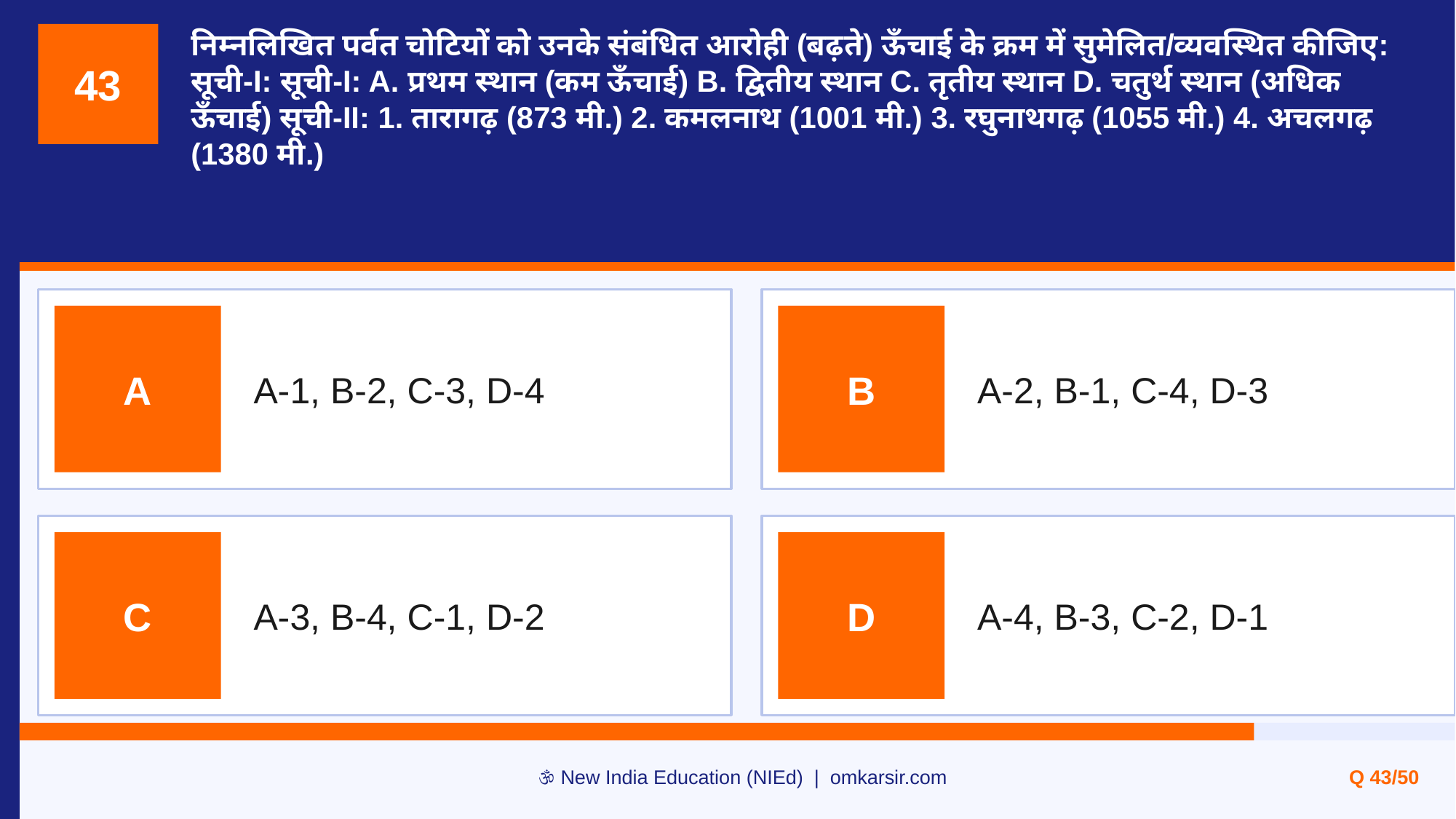

निम्नलिखित पर्वत चोटियों को उनके संबंधित आरोही (बढ़ते) ऊँचाई के क्रम में सुमेलित/व्यवस्थित कीजिए: सूची-I: सूची-I: A. प्रथम स्थान (कम ऊँचाई) B. द्वितीय स्थान C. तृतीय स्थान D. चतुर्थ स्थान (अधिक ऊँचाई) सूची-II: 1. तारागढ़ (873 मी.) 2. कमलनाथ (1001 मी.) 3. रघुनाथगढ़ (1055 मी.) 4. अचलगढ़ (1380 मी.)
43

A-1, B-2, C-3, D-4
A-2, B-1, C-4, D-3
A
B

A-3, B-4, C-1, D-2
A-4, B-3, C-2, D-1
C
D

🕉️ New India Education (NIEd)  |  omkarsir.com
Q 43/50